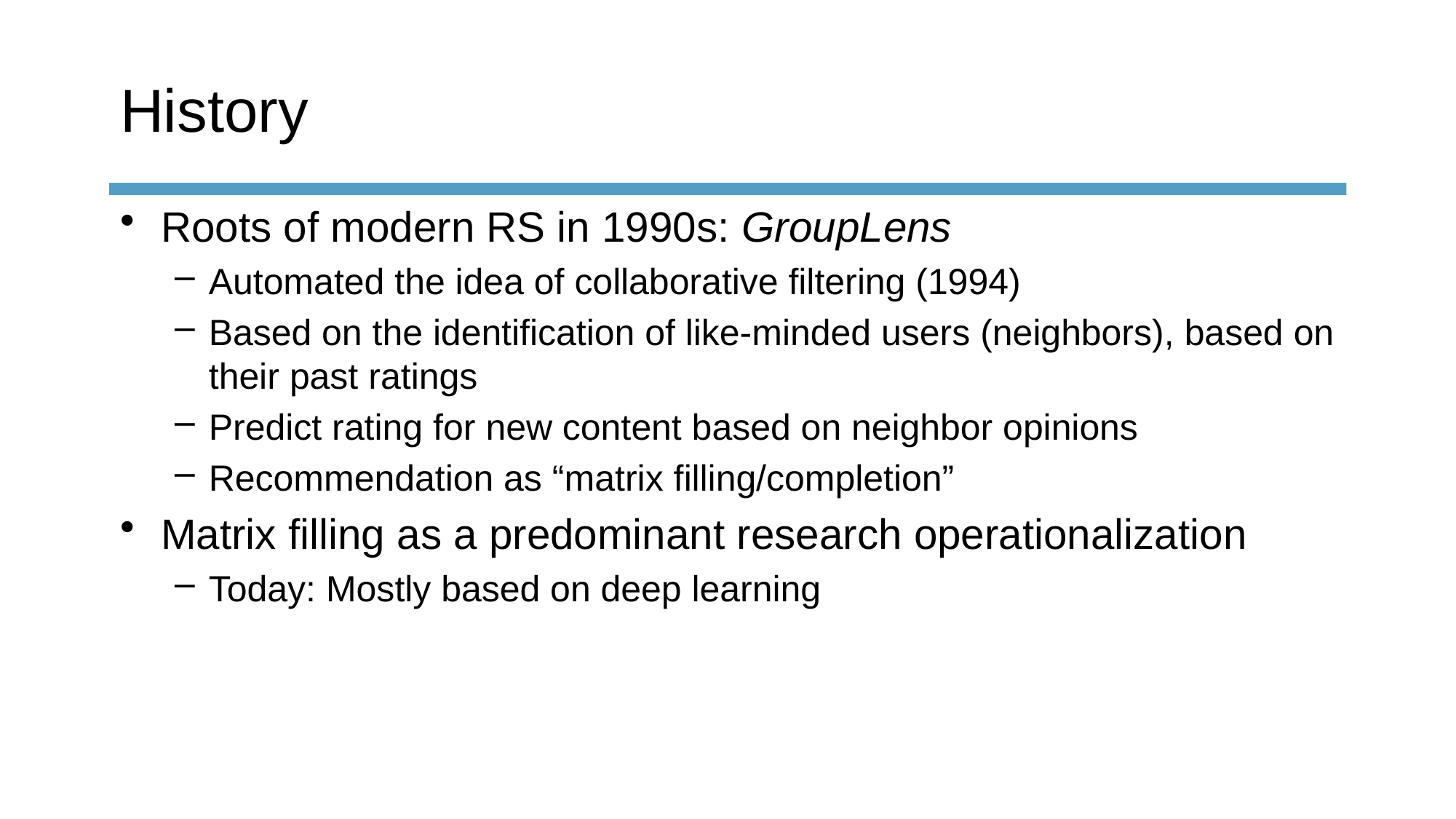

# History
Roots of modern RS in 1990s: GroupLens
Automated the idea of collaborative filtering (1994)
Based on the identification of like-minded users (neighbors), based on their past ratings
Predict rating for new content based on neighbor opinions
Recommendation as “matrix filling/completion”
Matrix filling as a predominant research operationalization
Today: Mostly based on deep learning